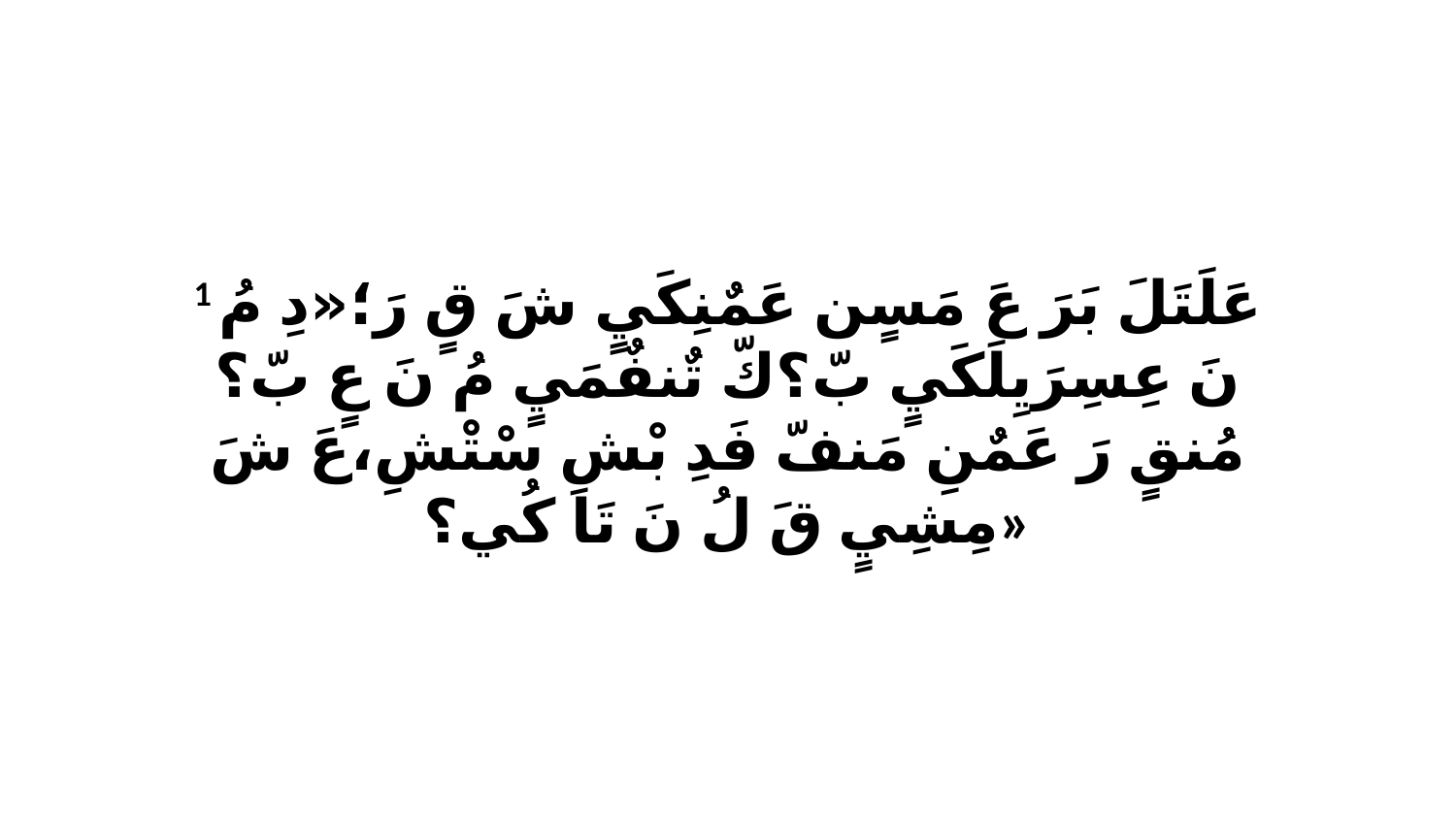

1 عَلَتَلَ بَرَ عَ مَسٍن عَمٌنِكَيٍ شَ قٍ رَ؛«دِ مُ نَ عِسِرَيِلَكَيٍ بّ؟كّ تٌنفٌمَيٍ مُ نَ عٍ بّ؟مُنقٍ رَ عَمٌنِ مَنفّ فَدِ بْشِ سْتْشِ،عَ شَ مِشِيٍ قَ لُ نَ تَا كُي؟»